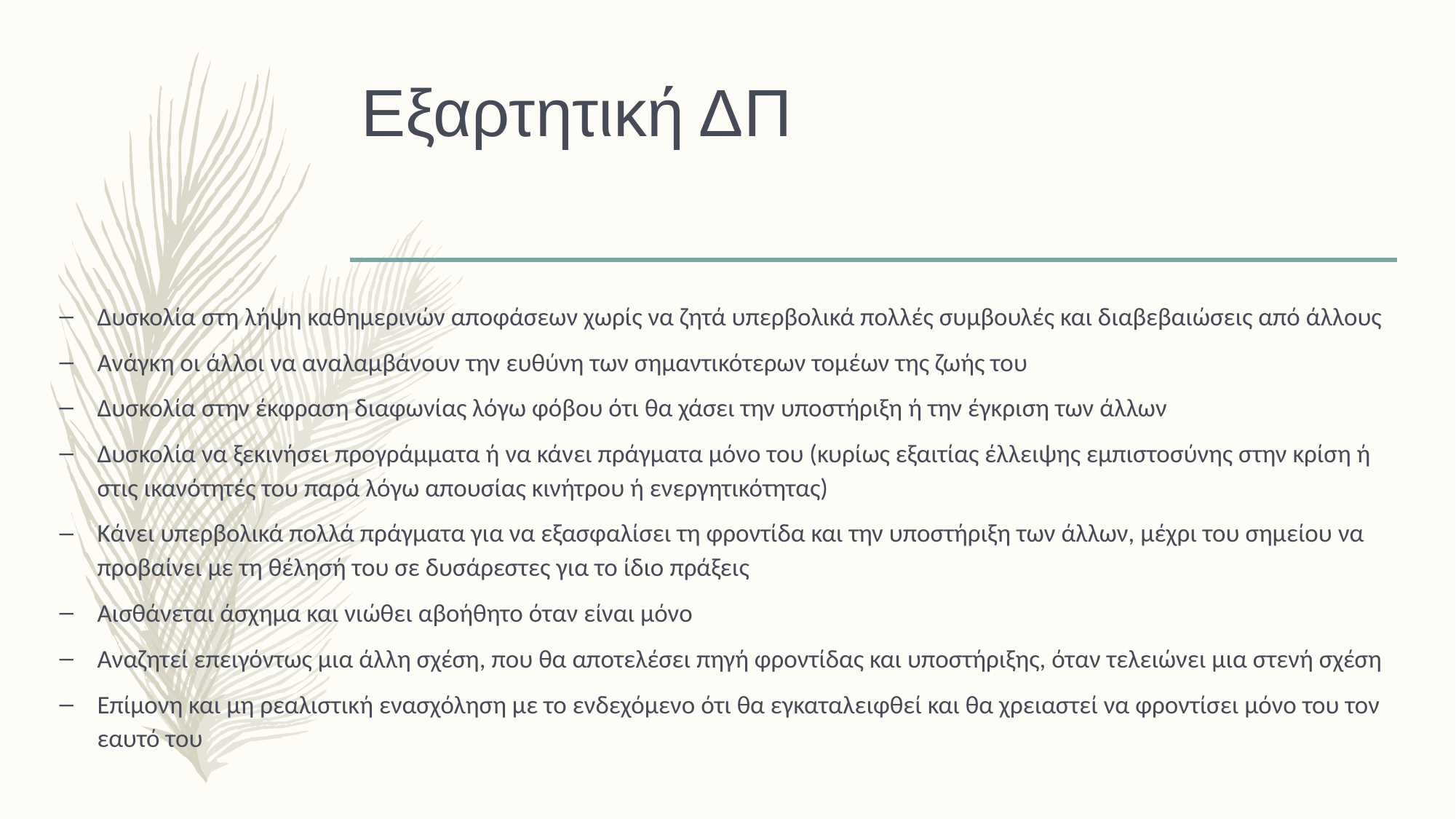

# Εξαρτητική ΔΠ
Δυσκολία στη λήψη καθημερινών αποφάσεων χωρίς να ζητά υπερβολικά πολλές συμβουλές και διαβεβαιώσεις από άλλους
Ανάγκη οι άλλοι να αναλαμβάνουν την ευθύνη των σημαντικότερων τομέων της ζωής του
Δυσκολία στην έκφραση διαφωνίας λόγω φόβου ότι θα χάσει την υποστήριξη ή την έγκριση των άλλων
Δυσκολία να ξεκινήσει προγράμματα ή να κάνει πράγματα μόνο του (κυρίως εξαιτίας έλλειψης εμπιστοσύνης στην κρίση ή στις ικανότητές του παρά λόγω απουσίας κινήτρου ή ενεργητικότητας)
Κάνει υπερβολικά πολλά πράγματα για να εξασφαλίσει τη φροντίδα και την υποστήριξη των άλλων, μέχρι του σημείου να προβαίνει με τη θέλησή του σε δυσάρεστες για το ίδιο πράξεις
Αισθάνεται άσχημα και νιώθει αβοήθητο όταν είναι μόνο
Αναζητεί επειγόντως μια άλλη σχέση, που θα αποτελέσει πηγή φροντίδας και υποστήριξης, όταν τελειώνει μια στενή σχέση
Επίμονη και μη ρεαλιστική ενασχόληση με το ενδεχόμενο ότι θα εγκαταλειφθεί και θα χρειαστεί να φροντίσει μόνο του τον εαυτό του